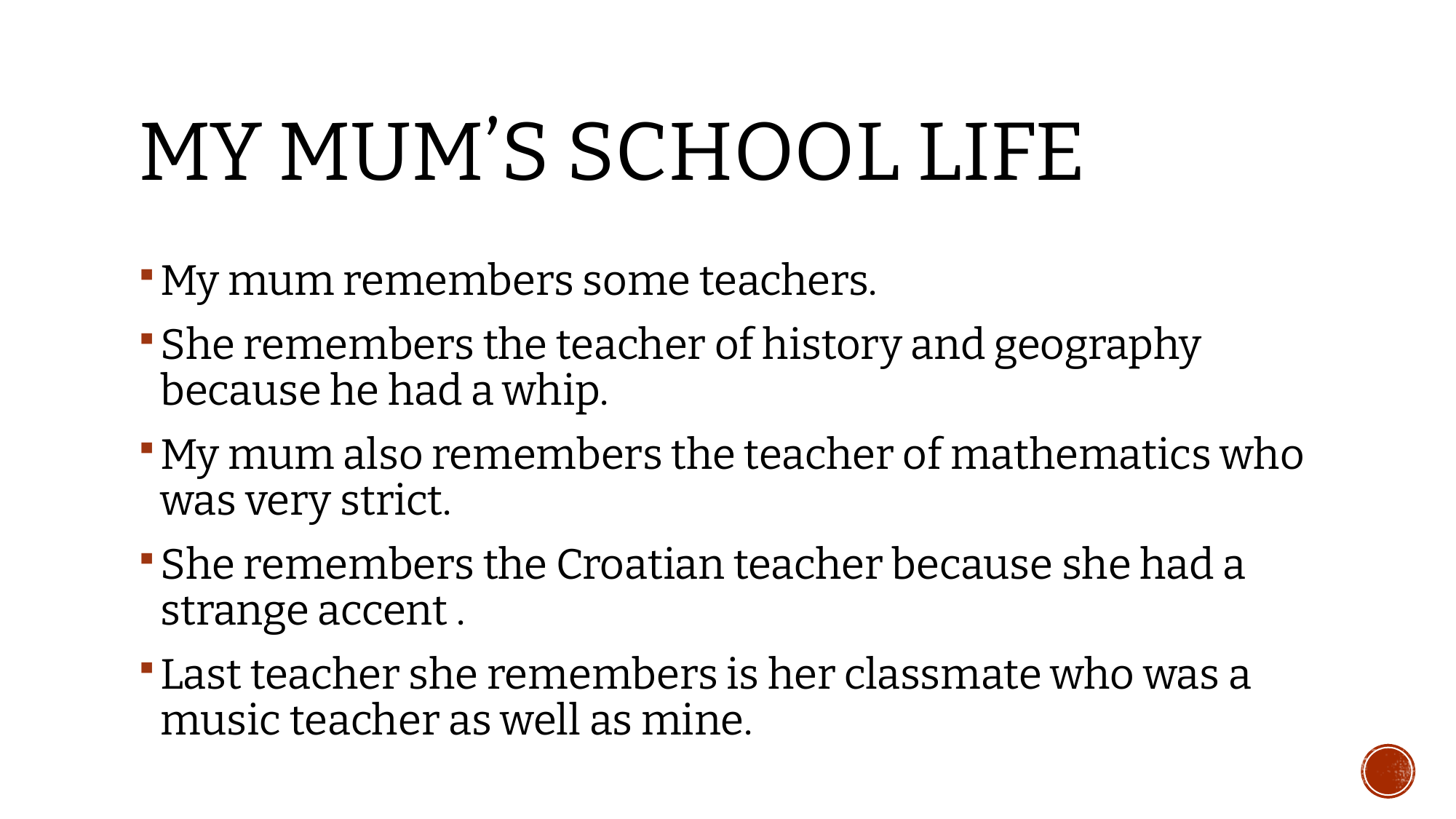

# MY MUM’s SCHOOL LIFE
My mum remembers some teachers.
She remembers the teacher of history and geography because he had a whip.
My mum also remembers the teacher of mathematics who was very strict.
She remembers the Croatian teacher because she had a strange accent .
Last teacher she remembers is her classmate who was a music teacher as well as mine.